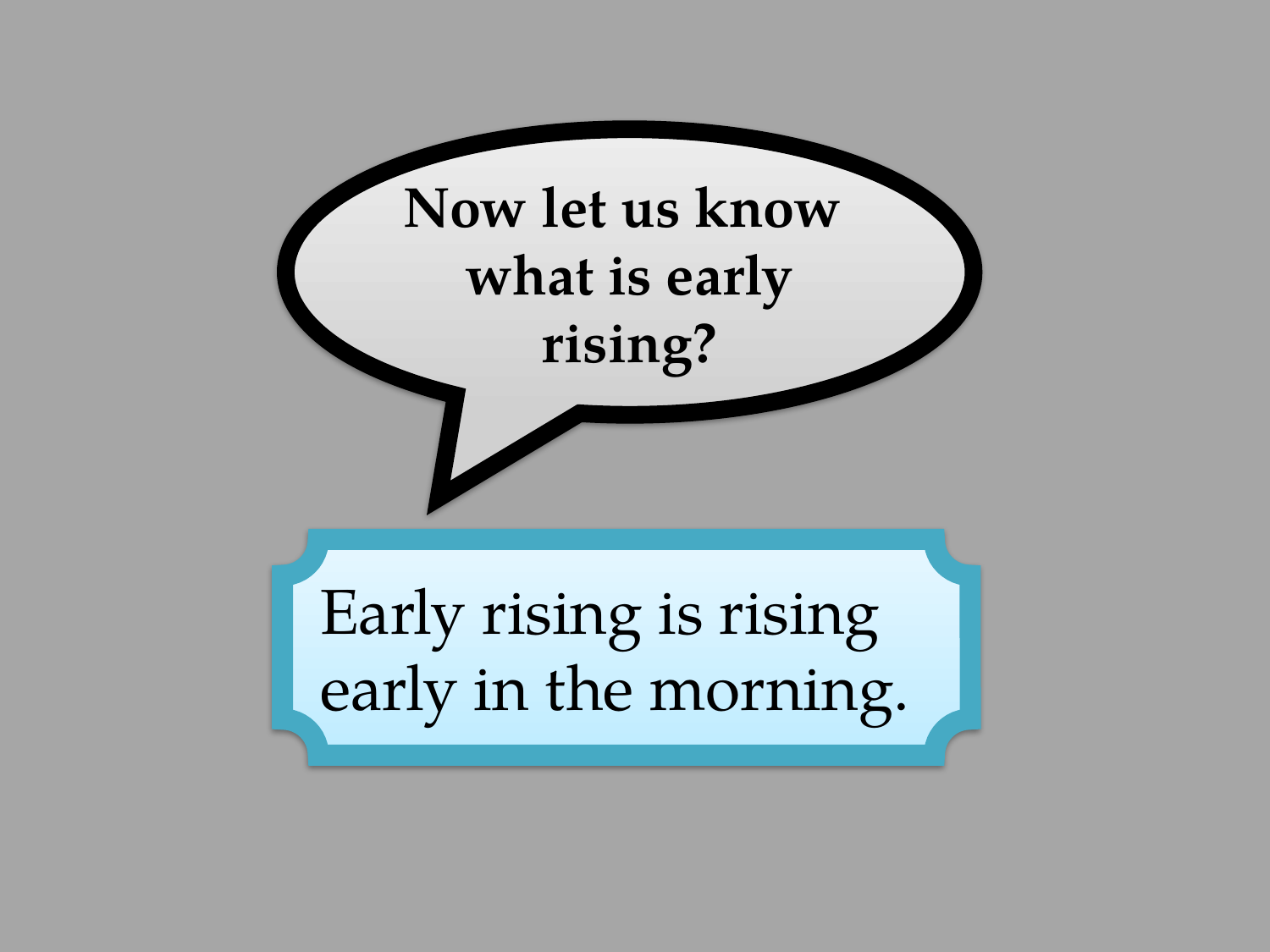

Now let us know  what is early rising?
Early rising is rising
early in the morning.